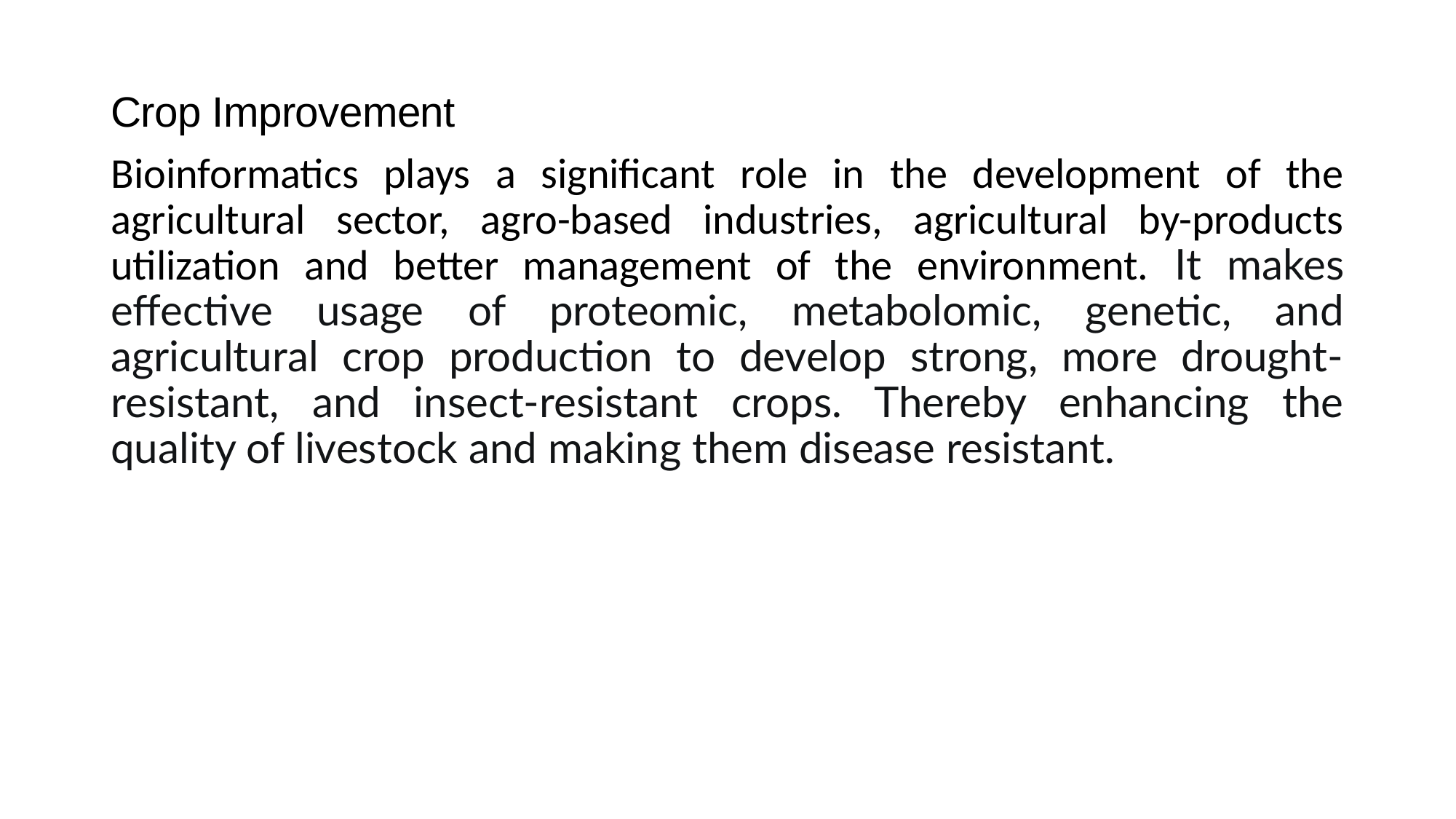

Crop Improvement
Bioinformatics plays a significant role in the development of the agricultural sector, agro-based industries, agricultural by-products utilization and better management of the environment. It makes effective usage of proteomic, metabolomic, genetic, and agricultural crop production to develop strong, more drought-resistant, and insect-resistant crops. Thereby enhancing the quality of livestock and making them disease resistant.